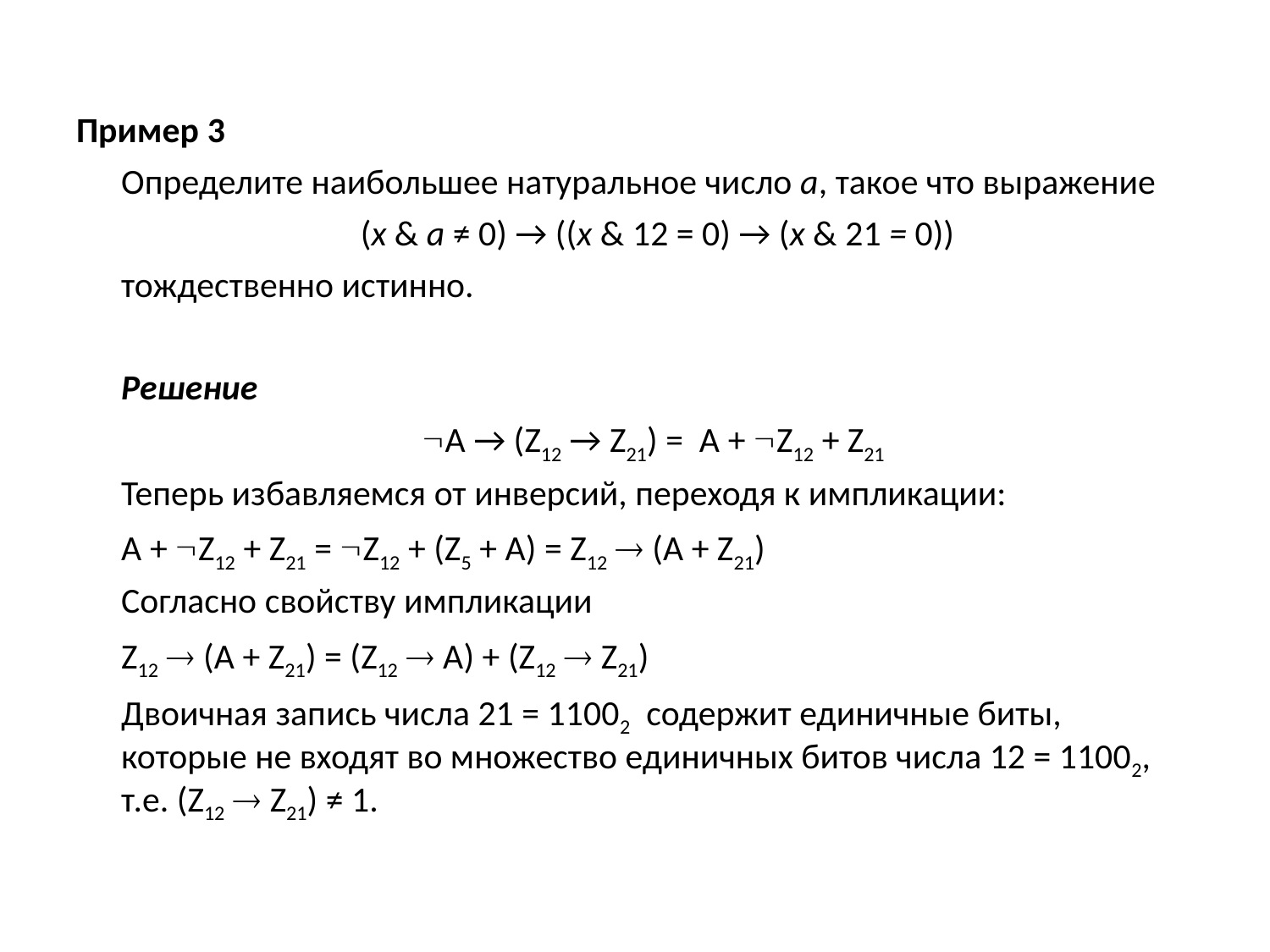

Пример 3
Определите наибольшее натуральное число a, такое что выражение
(x & a ≠ 0) → ((x & 12 = 0) → (x & 21 = 0))
тождественно истинно.

Решение
¬A → (Z12 → Z21) =  A + ¬Z12 + Z21
Теперь избавляемся от инверсий, переходя к импликации:
A + ¬Z12 + Z21 = ¬Z12 + (Z5 + A) = Z12 → (A + Z21)
Согласно свойству импликации
Z12 → (A + Z21) = (Z12 → A) + (Z12 → Z21)
Двоичная запись числа 21 = 11002  содержит единичные биты, которые не входят во множество единичных битов числа 12 = 11002, т.е. (Z12 → Z21) ≠ 1.